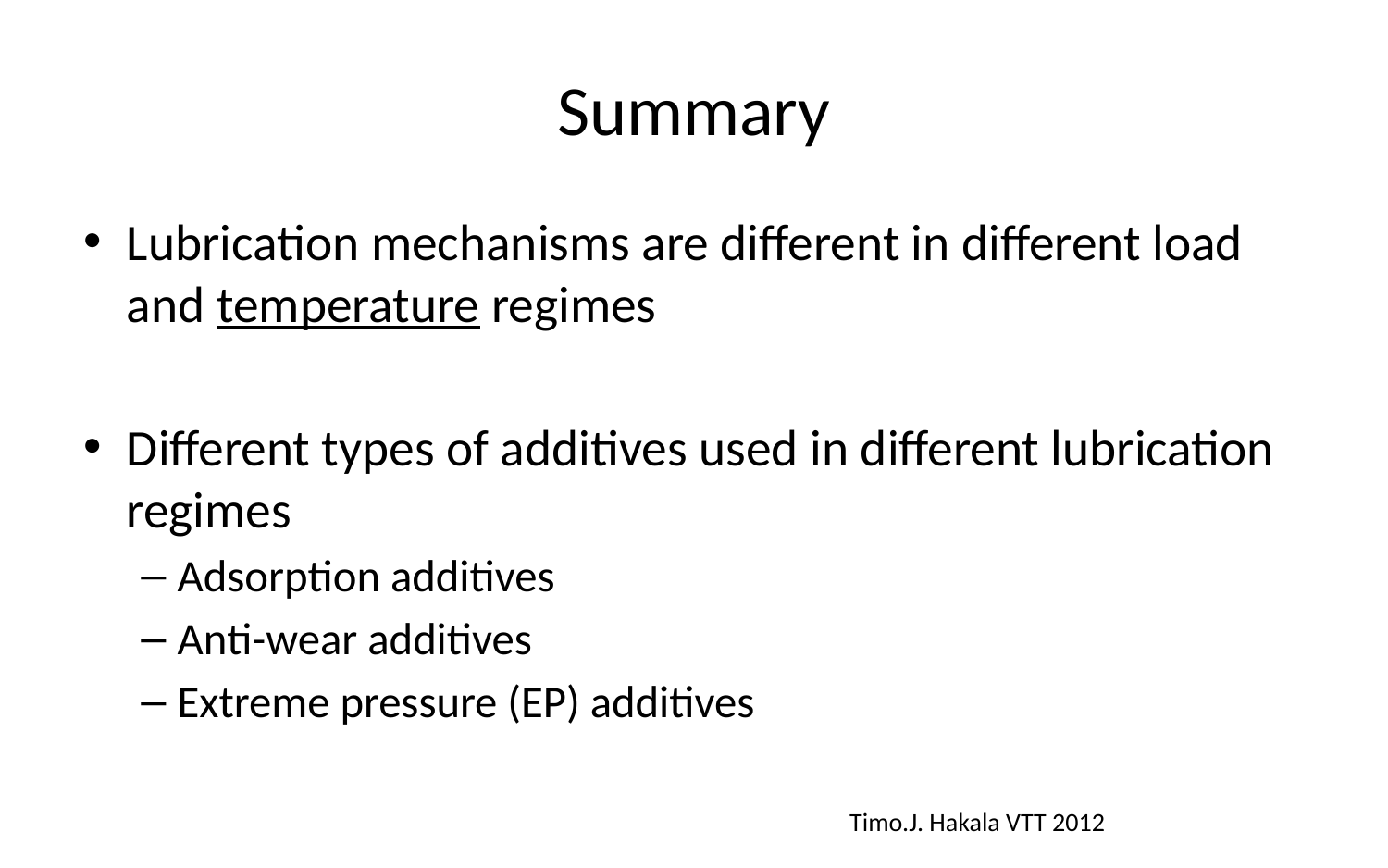

# Summary
Lubrication mechanisms are different in different load and temperature regimes

Different types of additives used in different lubrication regimes
Adsorption additives
Anti-wear additives
Extreme pressure (EP) additives
Timo.J. Hakala VTT 2012